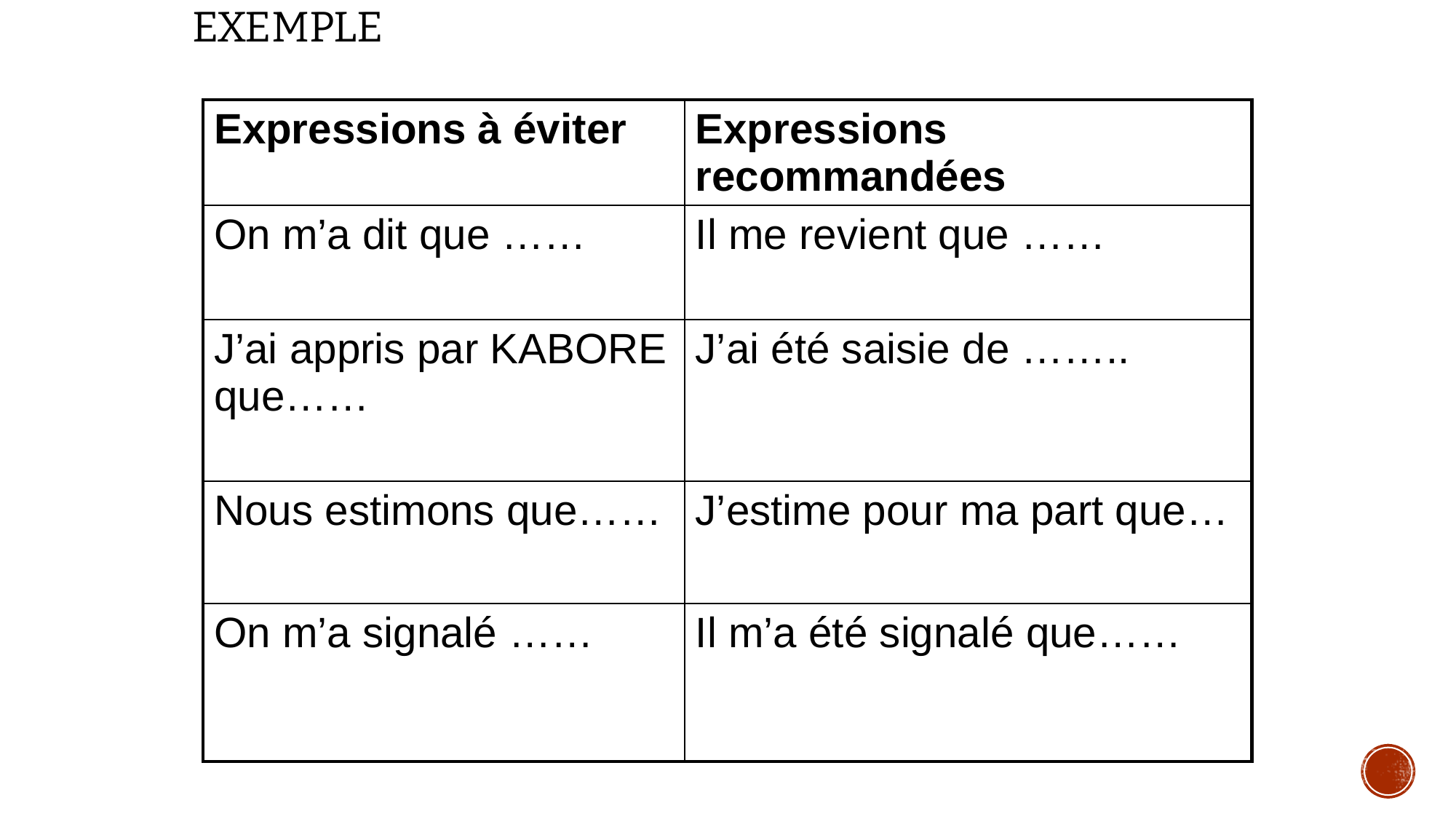

# EXEMPLE
| Expressions à éviter | Expressions recommandées |
| --- | --- |
| On m’a dit que …… | Il me revient que …… |
| J’ai appris par KABORE que…… | J’ai été saisie de …….. |
| Nous estimons que…… | J’estime pour ma part que… |
| On m’a signalé …… | Il m’a été signalé que…… |